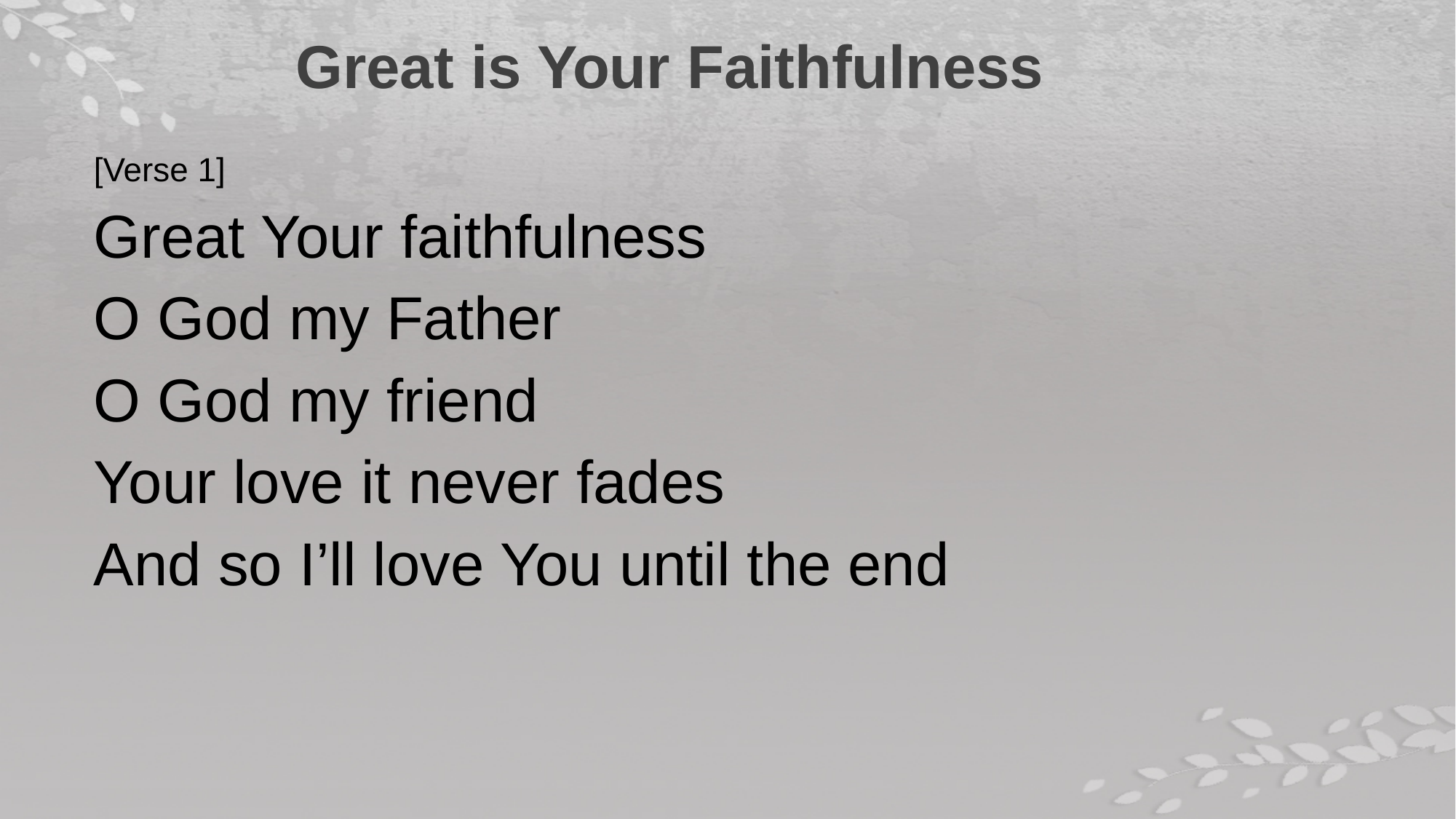

Great is Your Faithfulness
[Verse 1]
Great Your faithfulness
O God my Father
O God my friend
Your love it never fades
And so I’ll love You until the end